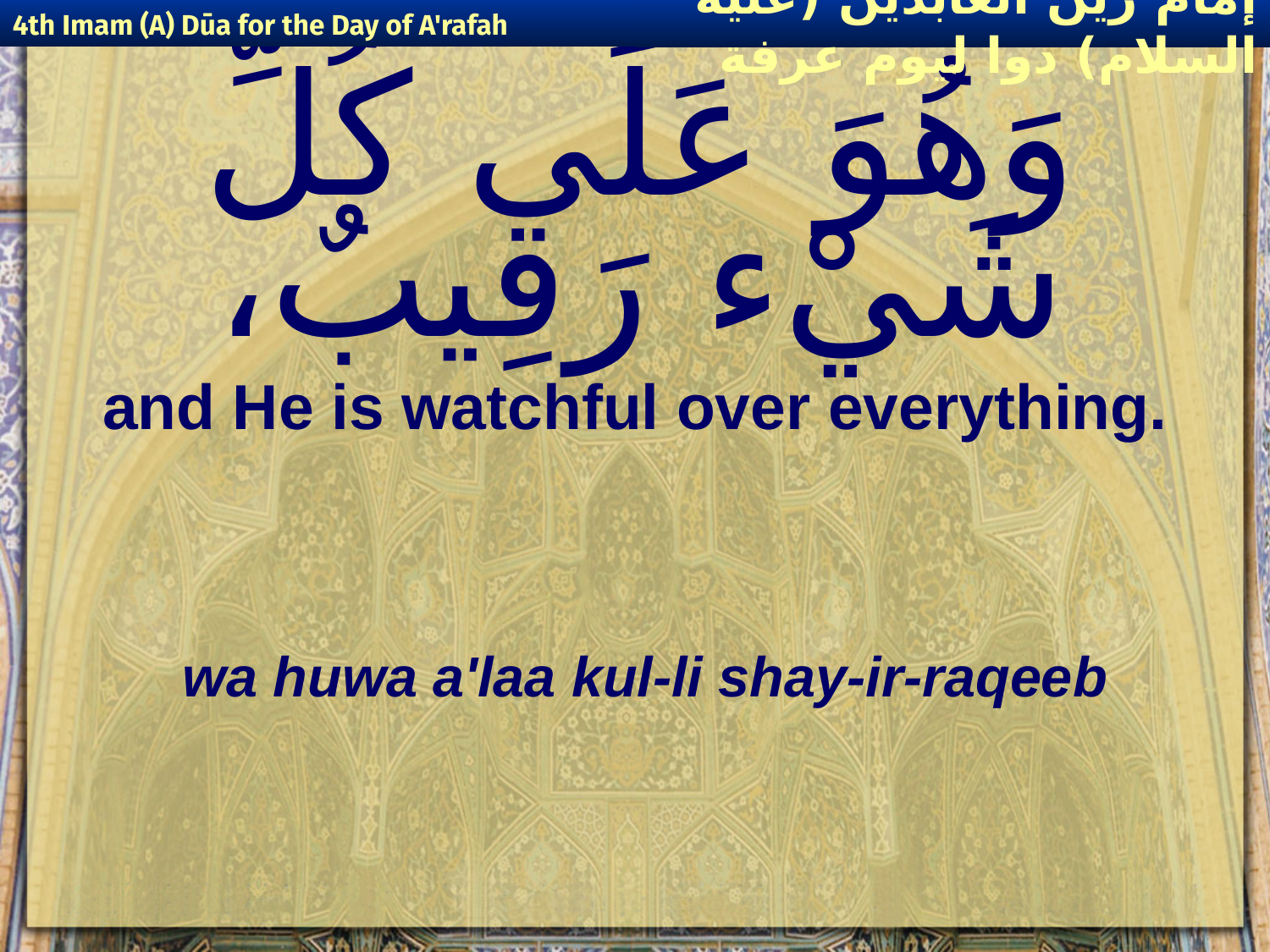

4th Imam (A) Dūa for the Day of A'rafah
إمام زين العابدين (عليه السلام) دوا ليوم عرفة
# وَهُوَ عَلَى كُلِّ شَيْء رَقِيبٌ،
and He is watchful over everything.
wa huwa a'laa kul-li shay-ir-raqeeb